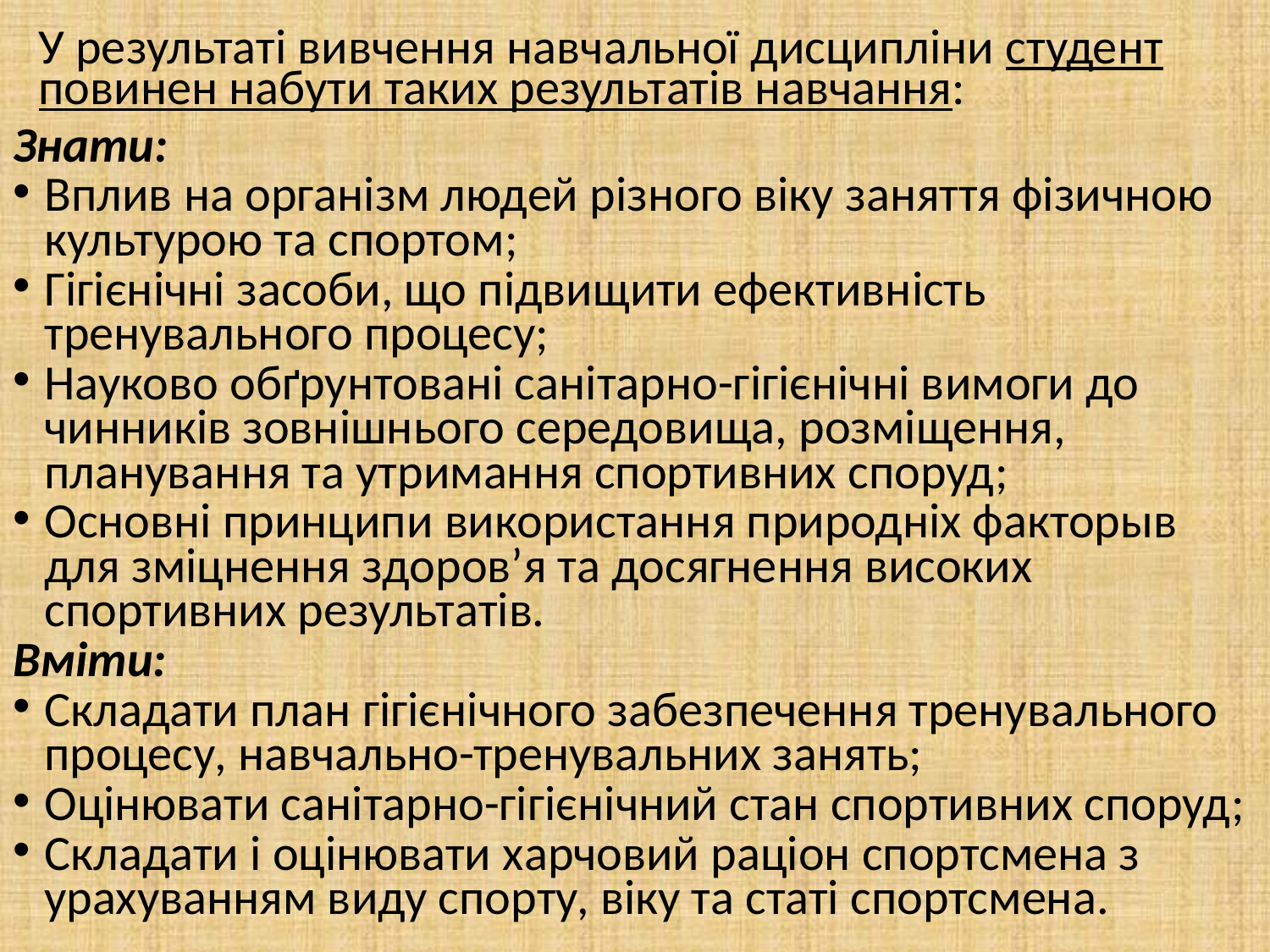

# У результаті вивчення навчальної дисципліни студент повинен набути таких результатів навчання:
Знати:
Вплив на організм людей різного віку заняття фізичною культурою та спортом;
Гігієнічні засоби, що підвищити ефективність тренувального процесу;
Науково обґрунтовані санітарно-гігієнічні вимоги до чинників зовнішнього середовища, розміщення, планування та утримання спортивних споруд;
Основні принципи використання природніх факторыв для зміцнення здоров’я та досягнення високих спортивних результатів.
Вміти:
Складати план гігієнічного забезпечення тренувального процесу, навчально-тренувальних занять;
Оцінювати санітарно-гігієнічний стан спортивних споруд;
Складати і оцінювати харчовий раціон спортсмена з урахуванням виду спорту, віку та статі спортсмена.